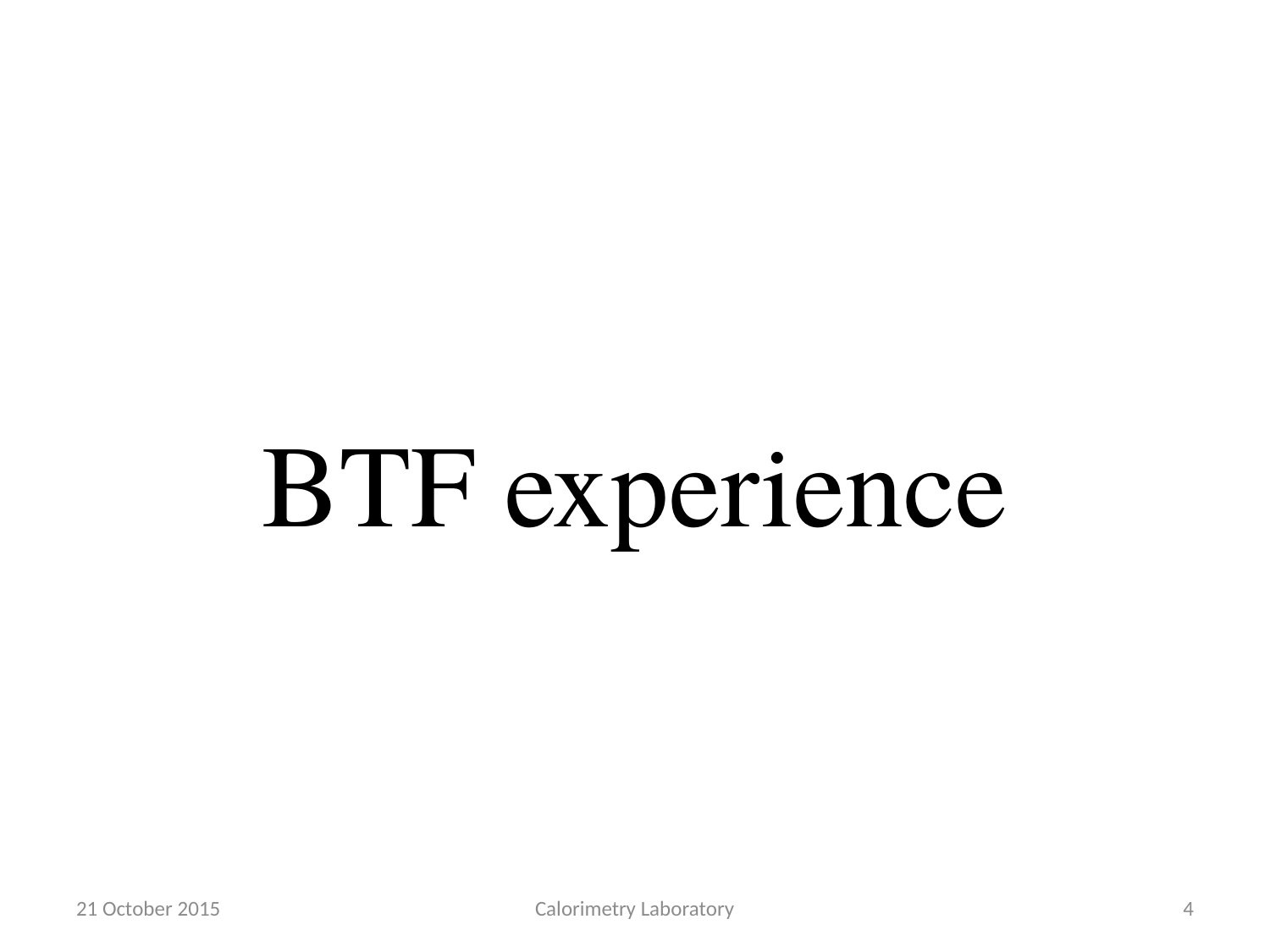

# BTF experience
21 October 2015
Calorimetry Laboratory
4